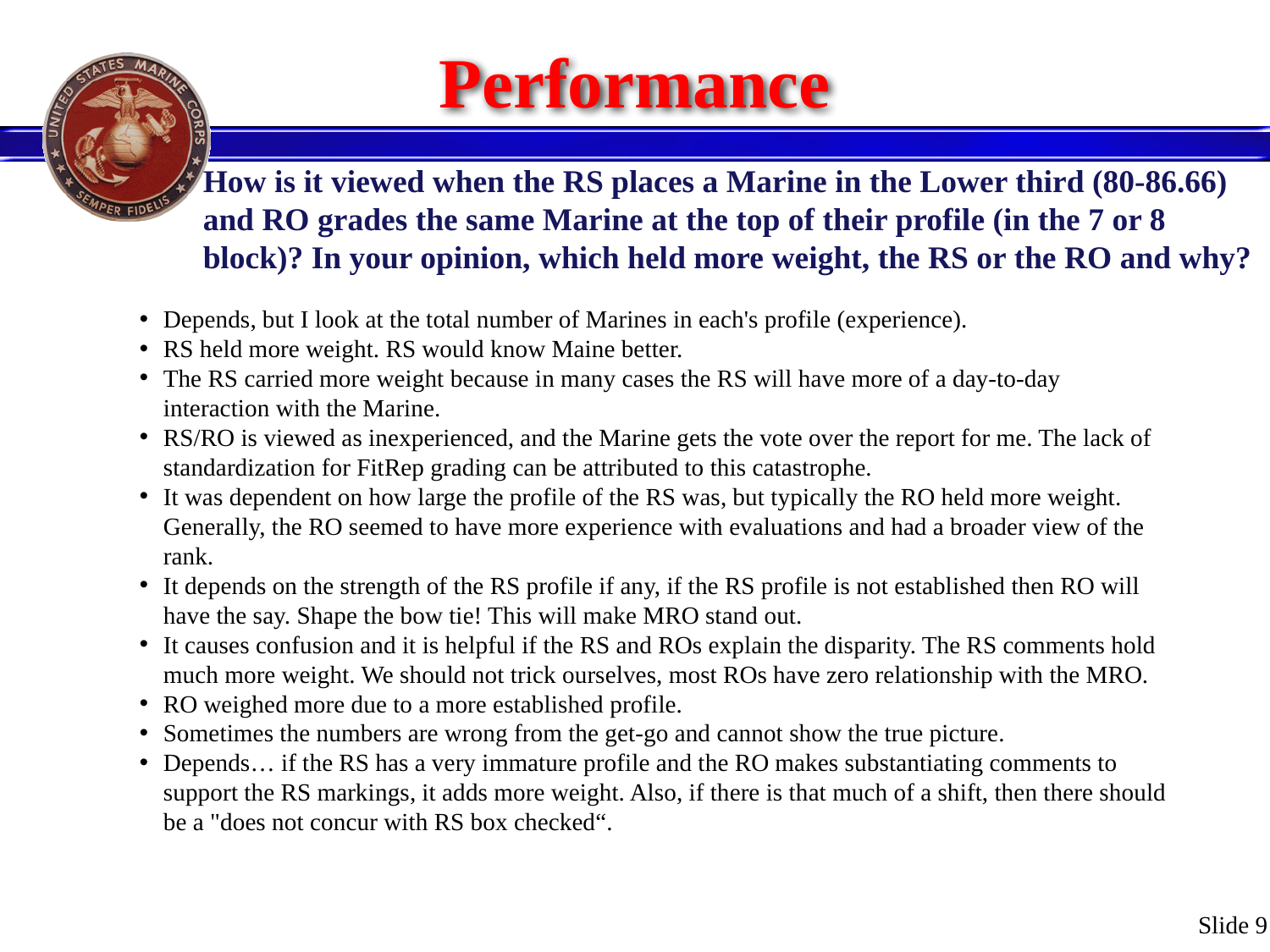

# Performance

How is it viewed when the RS places a Marine in the Lower third (80-86.66) and RO grades the same Marine at the top of their profile (in the 7 or 8 block)? In your opinion, which held more weight, the RS or the RO and why?
Depends, but I look at the total number of Marines in each's profile (experience).
RS held more weight. RS would know Maine better.
The RS carried more weight because in many cases the RS will have more of a day-to-day interaction with the Marine.
RS/RO is viewed as inexperienced, and the Marine gets the vote over the report for me. The lack of standardization for FitRep grading can be attributed to this catastrophe.
It was dependent on how large the profile of the RS was, but typically the RO held more weight. Generally, the RO seemed to have more experience with evaluations and had a broader view of the rank.
It depends on the strength of the RS profile if any, if the RS profile is not established then RO will have the say. Shape the bow tie! This will make MRO stand out.
It causes confusion and it is helpful if the RS and ROs explain the disparity. The RS comments hold much more weight. We should not trick ourselves, most ROs have zero relationship with the MRO.
RO weighed more due to a more established profile.
Sometimes the numbers are wrong from the get-go and cannot show the true picture.
Depends… if the RS has a very immature profile and the RO makes substantiating comments to support the RS markings, it adds more weight. Also, if there is that much of a shift, then there should be a "does not concur with RS box checked“.

Slide 9